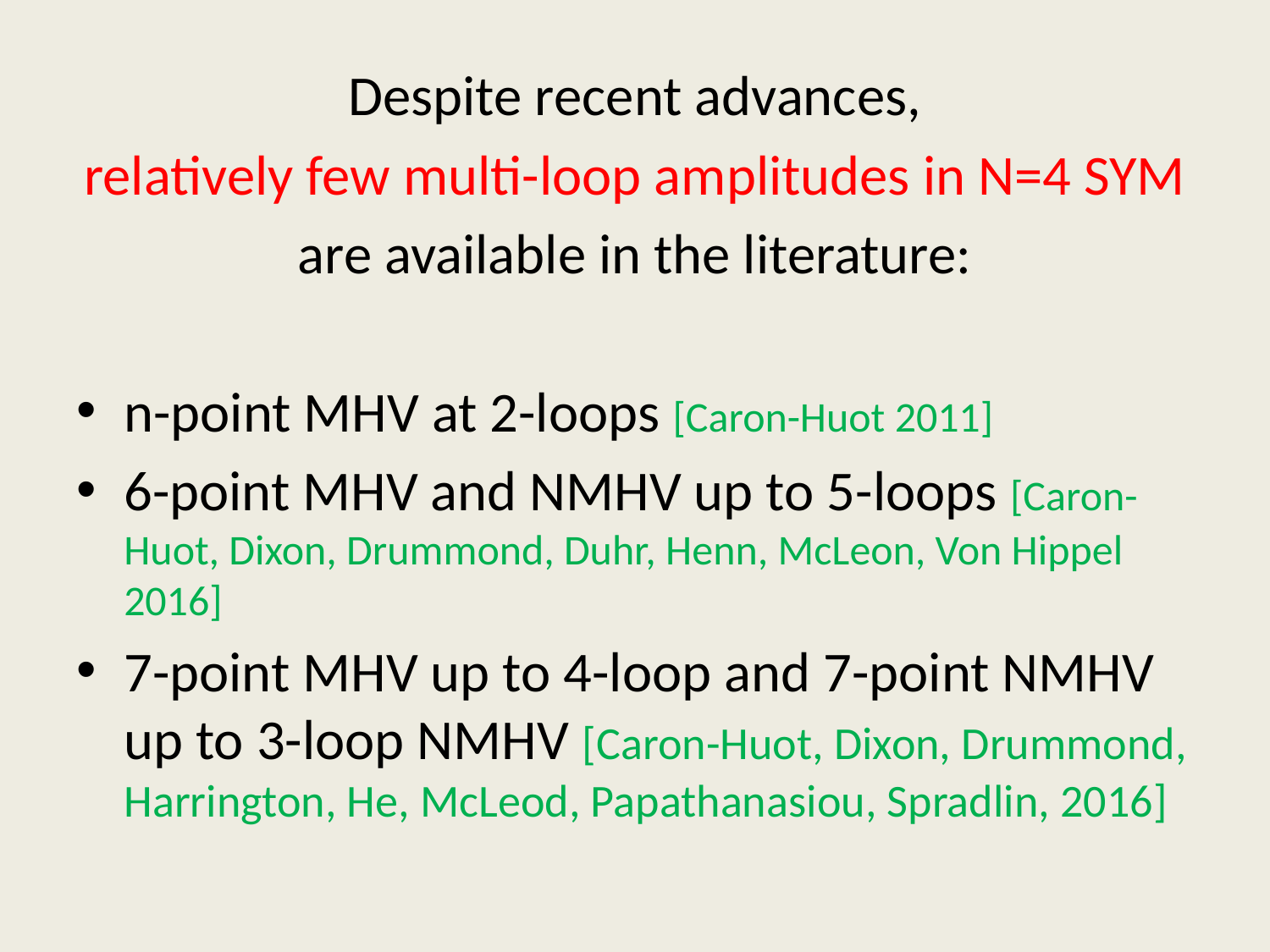

Despite recent advances,
relatively few multi-loop amplitudes in N=4 SYM
are available in the literature:

n-point MHV at 2-loops [Caron-Huot 2011]
6-point MHV and NMHV up to 5-loops [Caron-Huot, Dixon, Drummond, Duhr, Henn, McLeon, Von Hippel 2016]
7-point MHV up to 4-loop and 7-point NMHV up to 3-loop NMHV [Caron-Huot, Dixon, Drummond, Harrington, He, McLeod, Papathanasiou, Spradlin, 2016]